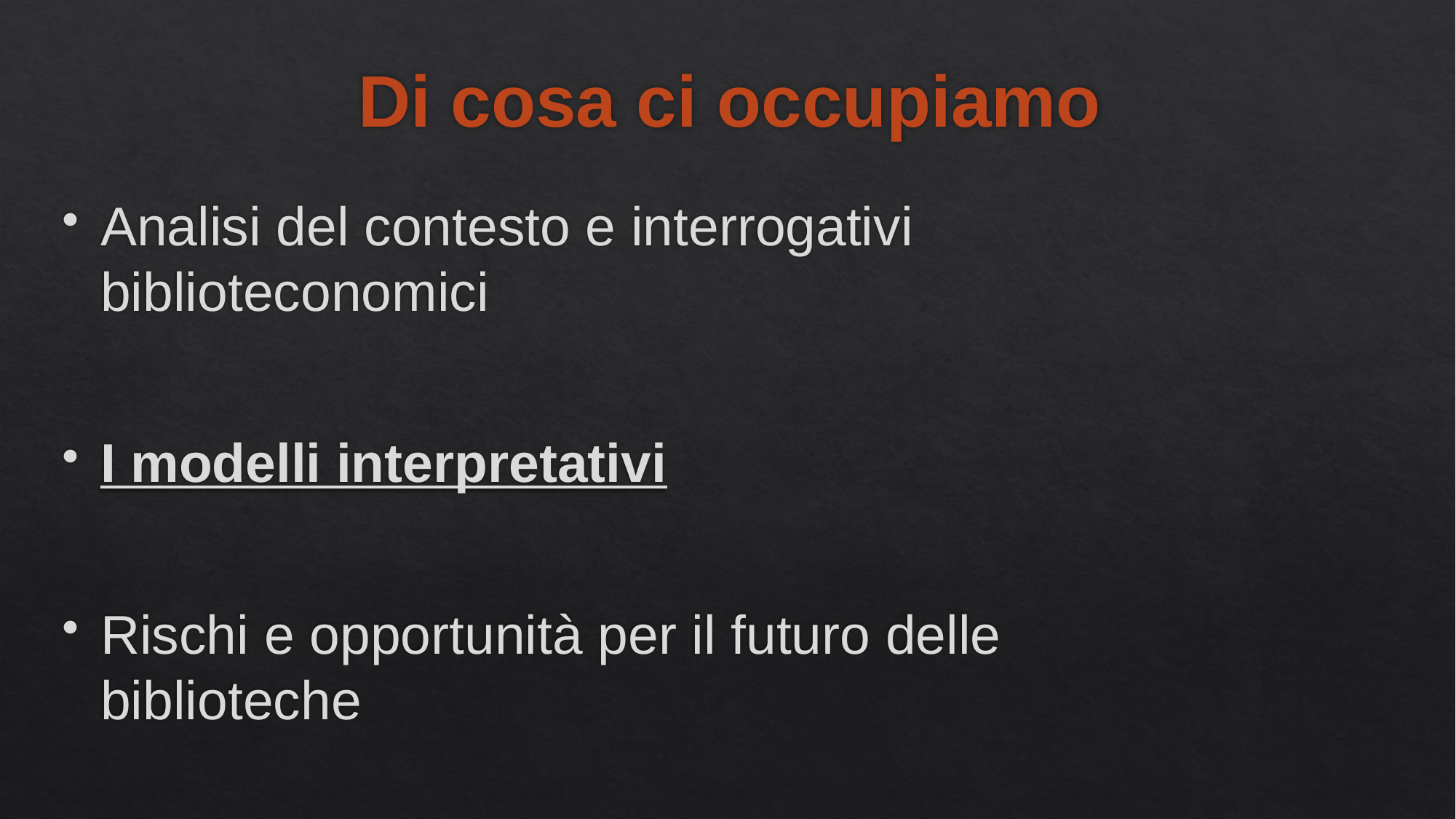

# Di cosa ci occupiamo
Analisi del contesto e interrogativi biblioteconomici

I modelli interpretativi

Rischi e opportunità per il futuro delle biblioteche